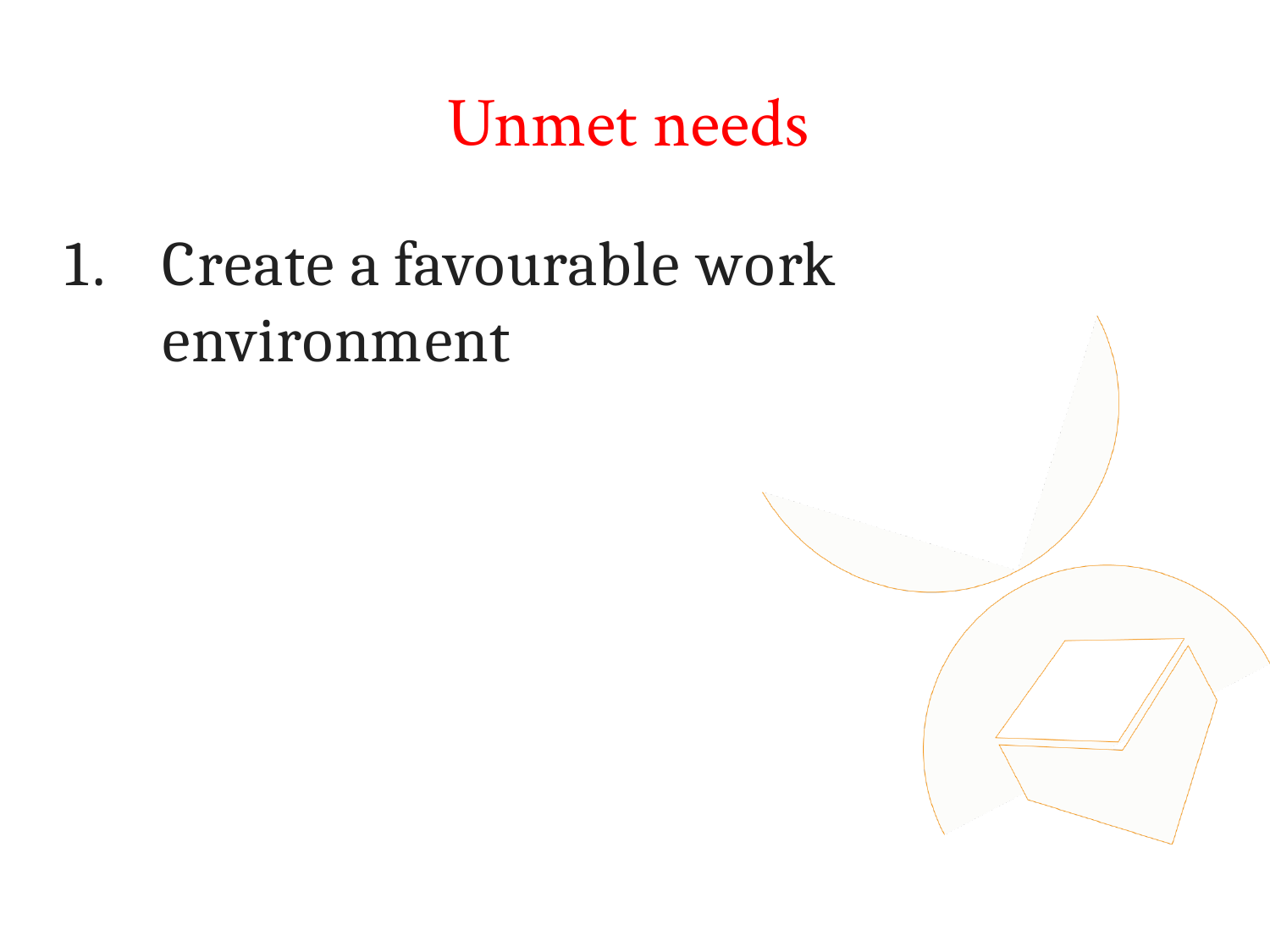

# Unmet needs
Create a favourable work environment